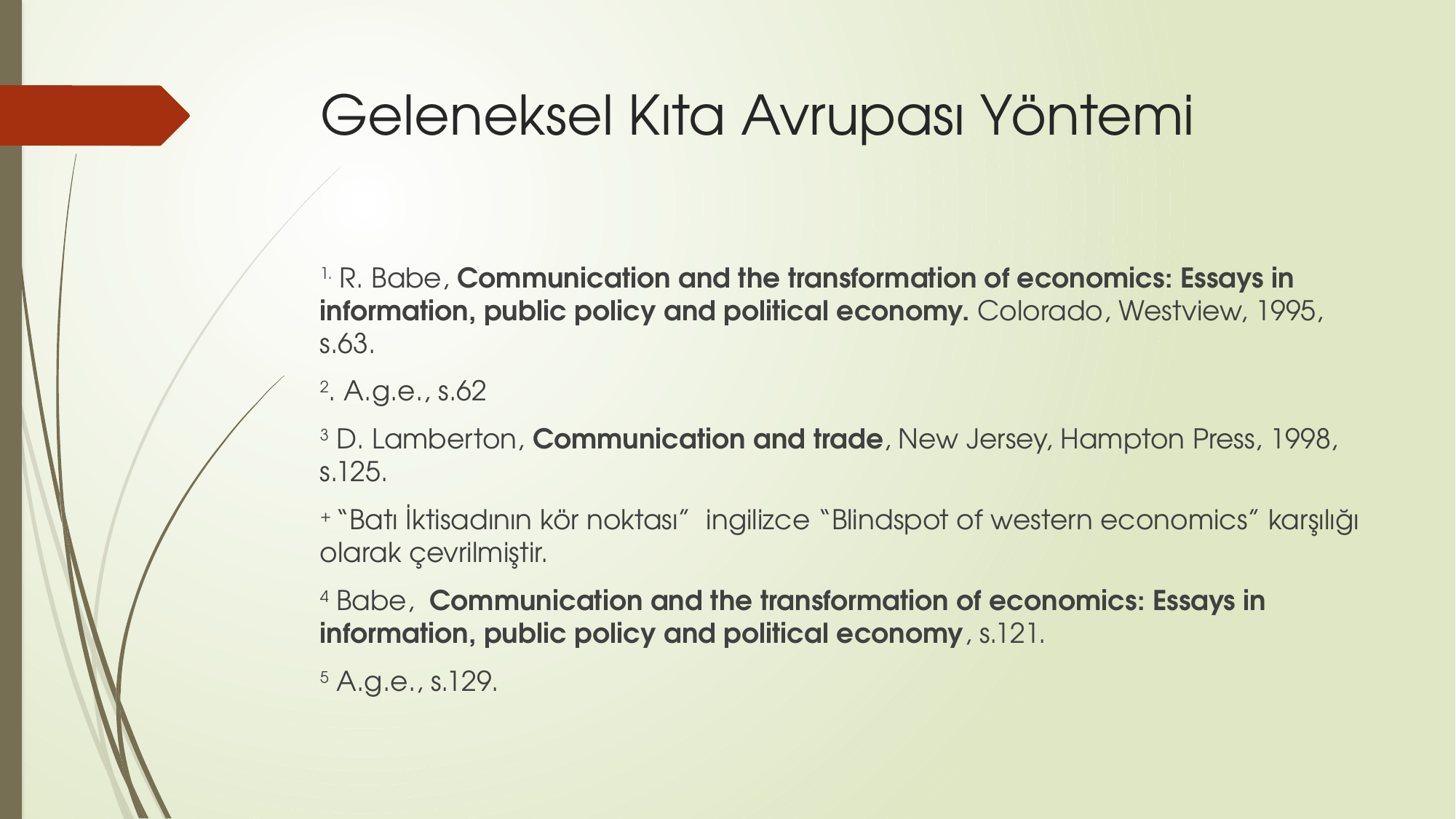

# Geleneksel Kıta Avrupası Yöntemi
1. R. Babe, Communication and the transformation of economics: Essays in information, public policy and political economy. Colorado, Westview, 1995, s.63.
2. A.g.e., s.62
3 D. Lamberton, Communication and trade, New Jersey, Hampton Press, 1998, s.125.
+ “Batı İktisadının kör noktası”  ingilizce “Blindspot of western economics” karşılığı olarak çevrilmiştir.
4 Babe,  Communication and the transformation of economics: Essays in information, public policy and political economy, s.121.
5 A.g.e., s.129.